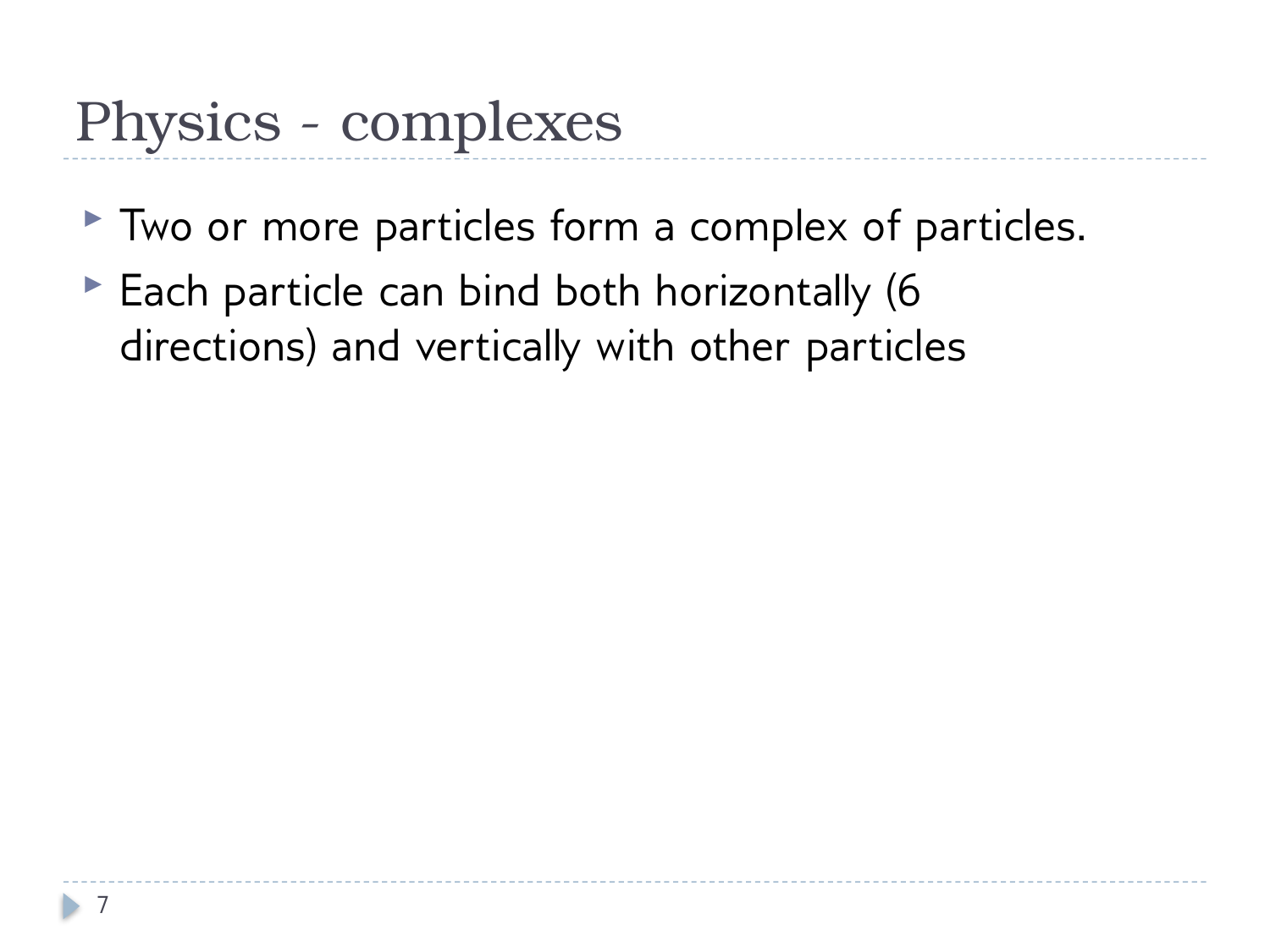

# Physics - complexes
Two or more particles form a complex of particles.
Each particle can bind both horizontally (6 directions) and vertically with other particles

7